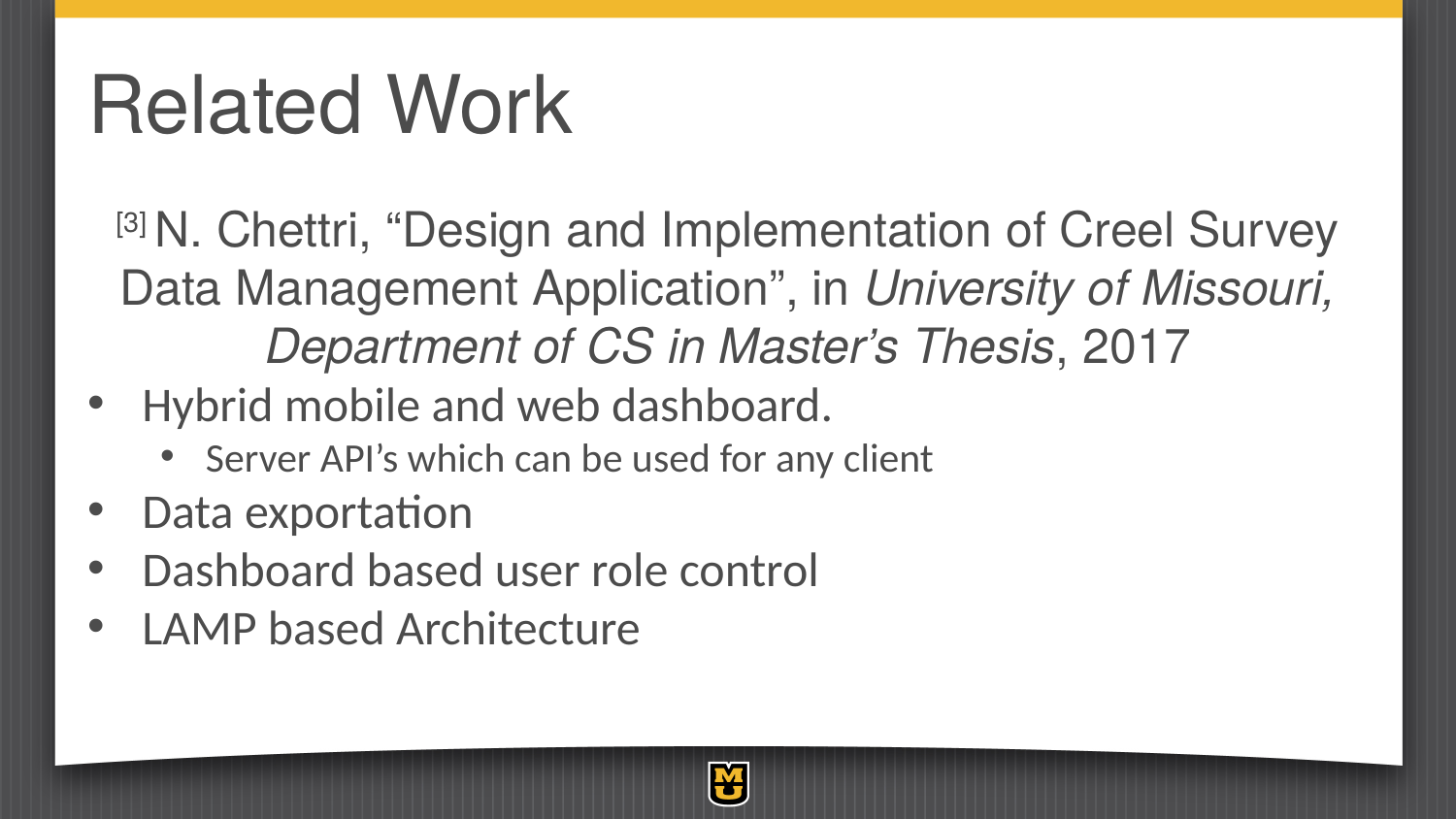

# Related Work
[3] N. Chettri, “Design and Implementation of Creel Survey Data Management Application”, in University of Missouri, Department of CS in Master’s Thesis, 2017
Hybrid mobile and web dashboard.
Server API’s which can be used for any client
Data exportation
Dashboard based user role control
LAMP based Architecture